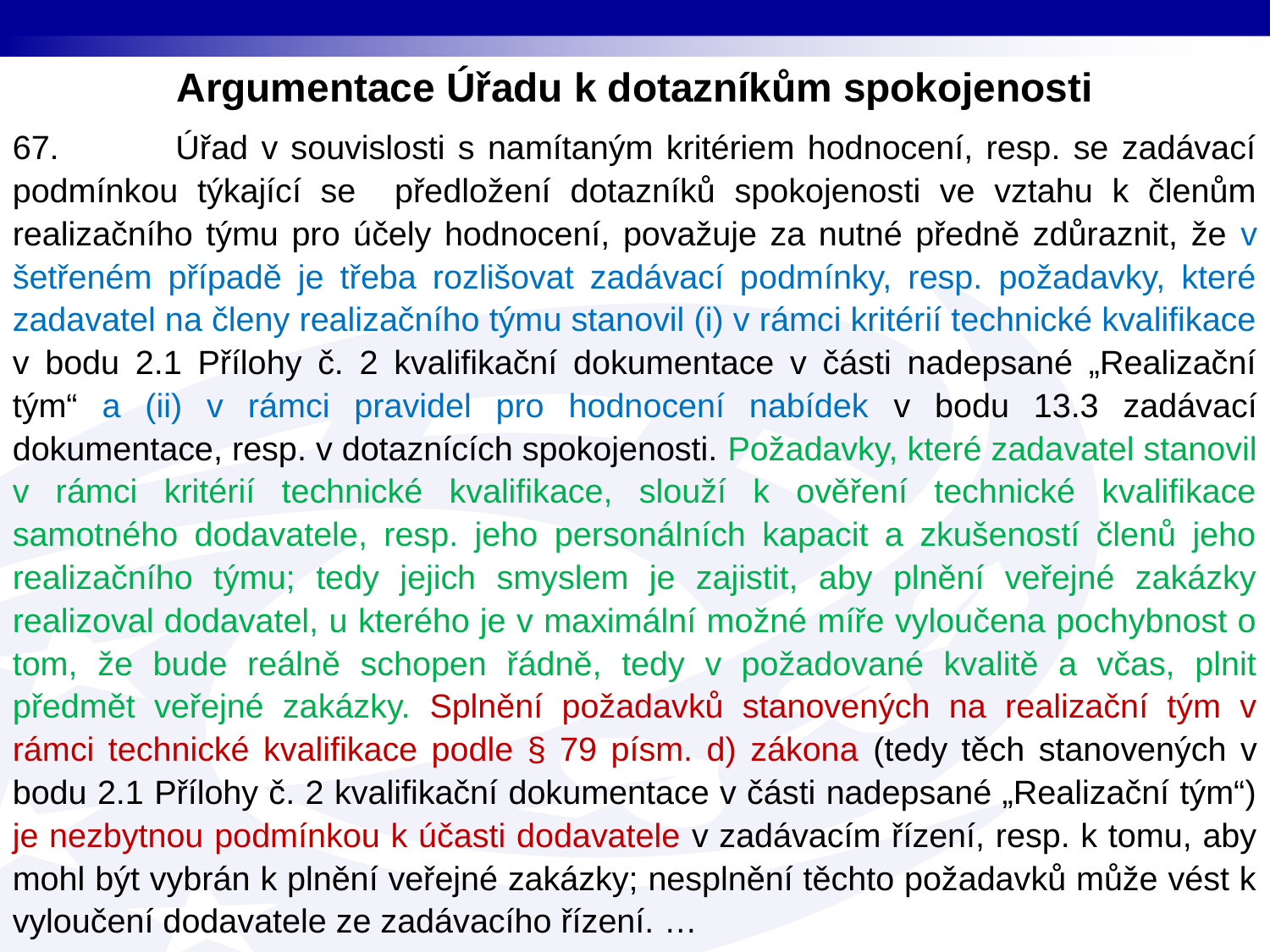

Argumentace Úřadu k dotazníkům spokojenosti
67.         Úřad v souvislosti s namítaným kritériem hodnocení, resp. se zadávací podmínkou týkající se  předložení dotazníků spokojenosti ve vztahu k členům realizačního týmu pro účely hodnocení, považuje za nutné předně zdůraznit, že v šetřeném případě je třeba rozlišovat zadávací podmínky, resp. požadavky, které zadavatel na členy realizačního týmu stanovil (i) v rámci kritérií technické kvalifikace v bodu 2.1 Přílohy č. 2 kvalifikační dokumentace v části nadepsané „Realizační tým“ a (ii) v rámci pravidel pro hodnocení nabídek v bodu 13.3 zadávací dokumentace, resp. v dotaznících spokojenosti. Požadavky, které zadavatel stanovil v rámci kritérií technické kvalifikace, slouží k ověření technické kvalifikace samotného dodavatele, resp. jeho personálních kapacit a zkušeností členů jeho realizačního týmu; tedy jejich smyslem je zajistit, aby plnění veřejné zakázky realizoval dodavatel, u kterého je v maximální možné míře vyloučena pochybnost o tom, že bude reálně schopen řádně, tedy v požadované kvalitě a včas, plnit předmět veřejné zakázky. Splnění požadavků stanovených na realizační tým v rámci technické kvalifikace podle § 79 písm. d) zákona (tedy těch stanovených v bodu 2.1 Přílohy č. 2 kvalifikační dokumentace v části nadepsané „Realizační tým“) je nezbytnou podmínkou k účasti dodavatele v zadávacím řízení, resp. k tomu, aby mohl být vybrán k plnění veřejné zakázky; nesplnění těchto požadavků může vést k vyloučení dodavatele ze zadávacího řízení. …